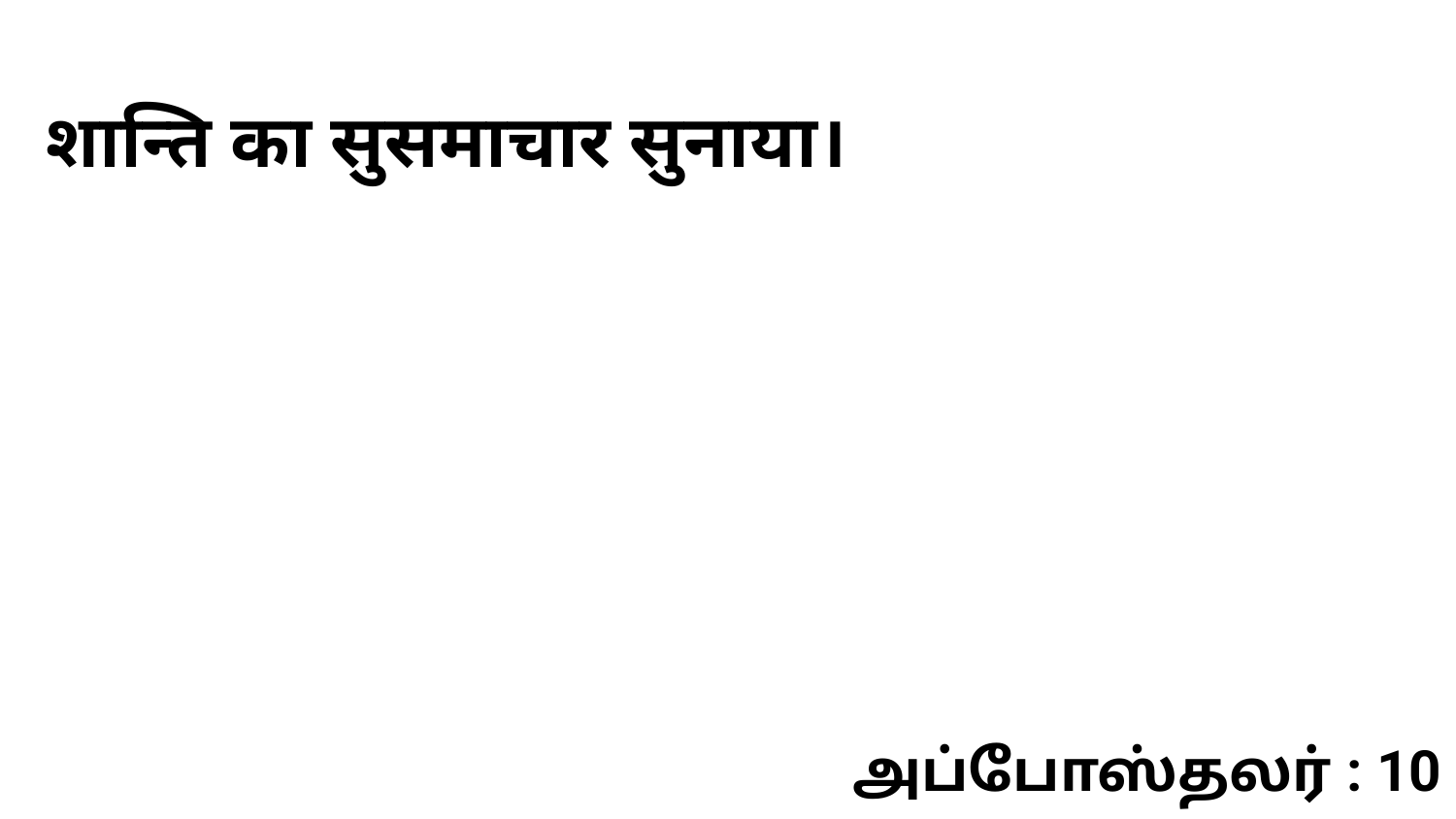

शान्ति का सुसमाचार सुनाया।
அப்போஸ்தலர் : 10